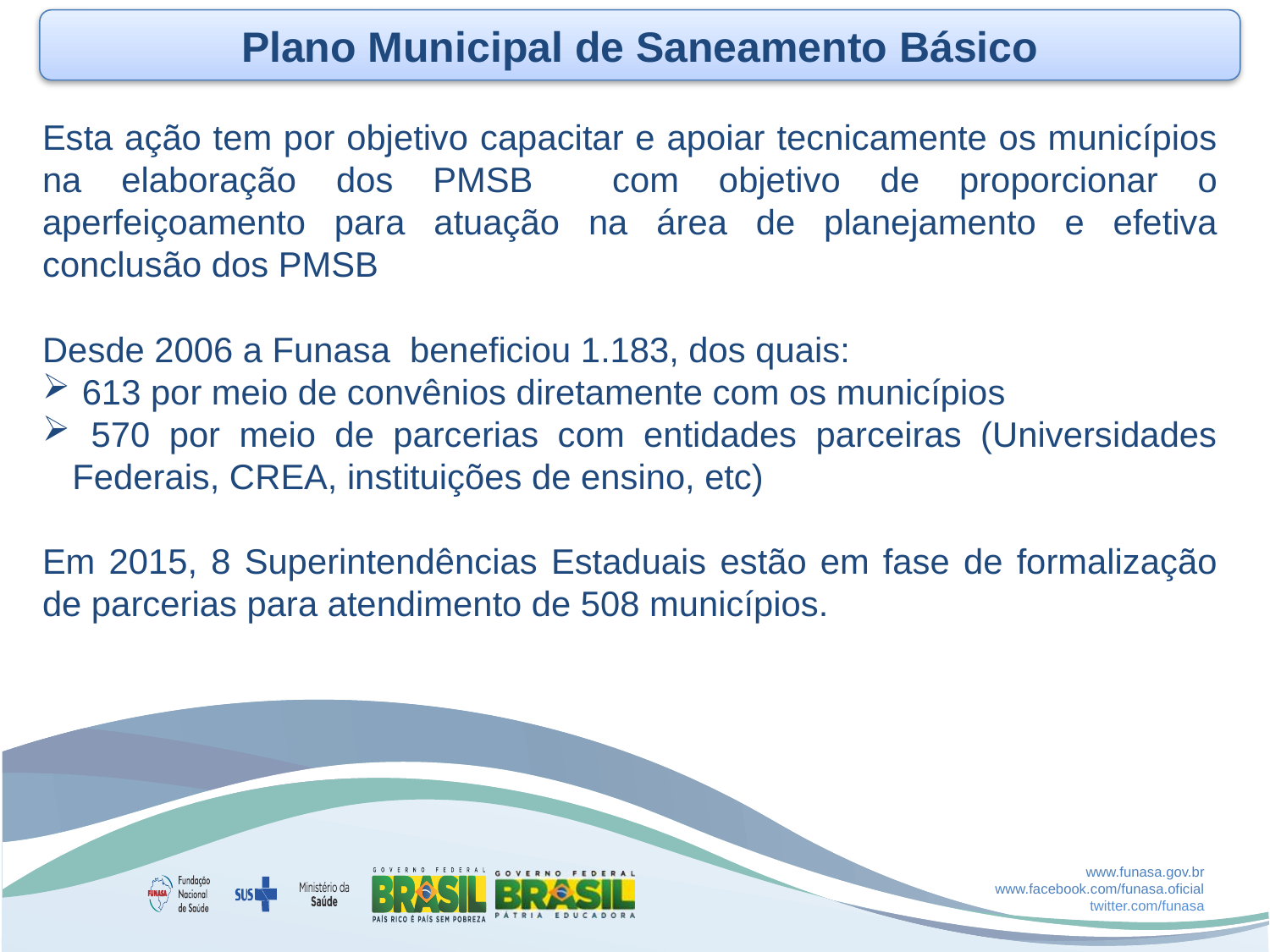

Plano Municipal de Saneamento Básico
Esta ação tem por objetivo capacitar e apoiar tecnicamente os municípios na elaboração dos PMSB  com objetivo de proporcionar o aperfeiçoamento para atuação na área de planejamento e efetiva conclusão dos PMSB

Desde 2006 a Funasa  beneficiou 1.183, dos quais:
 613 por meio de convênios diretamente com os municípios
 570 por meio de parcerias com entidades parceiras (Universidades Federais, CREA, instituições de ensino, etc)

Em 2015, 8 Superintendências Estaduais estão em fase de formalização de parcerias para atendimento de 508 municípios.